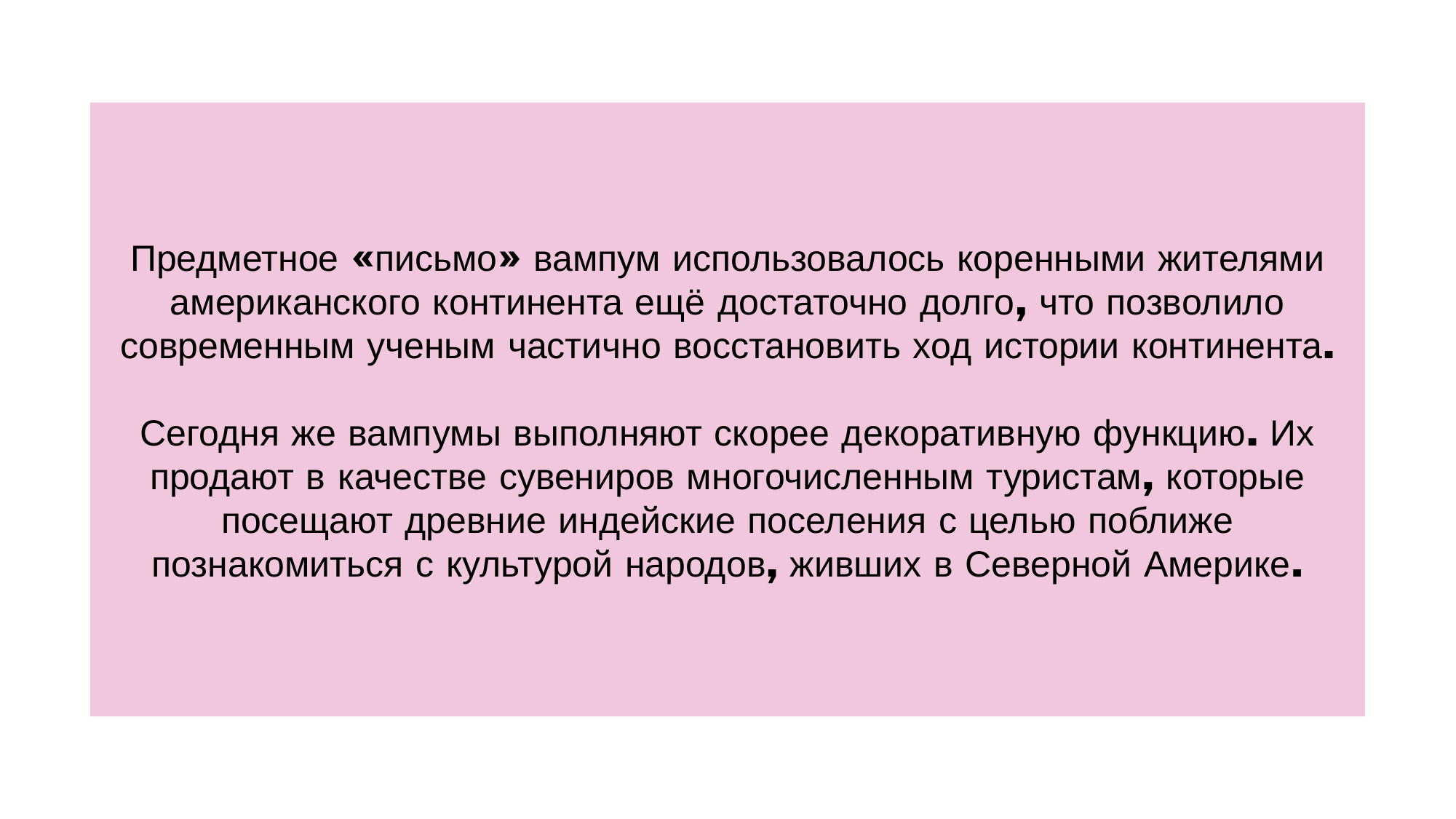

Предметное «письмо» вампум использовалось коренными жителями американского континента ещё достаточно долго, что позволило современным ученым частично восстановить ход истории континента.

Сегодня же вампумы выполняют скорее декоративную функцию. Их продают в качестве сувениров многочисленным туристам, которые посещают древние индейские поселения с целью поближе познакомиться с культурой народов, живших в Северной Америке.